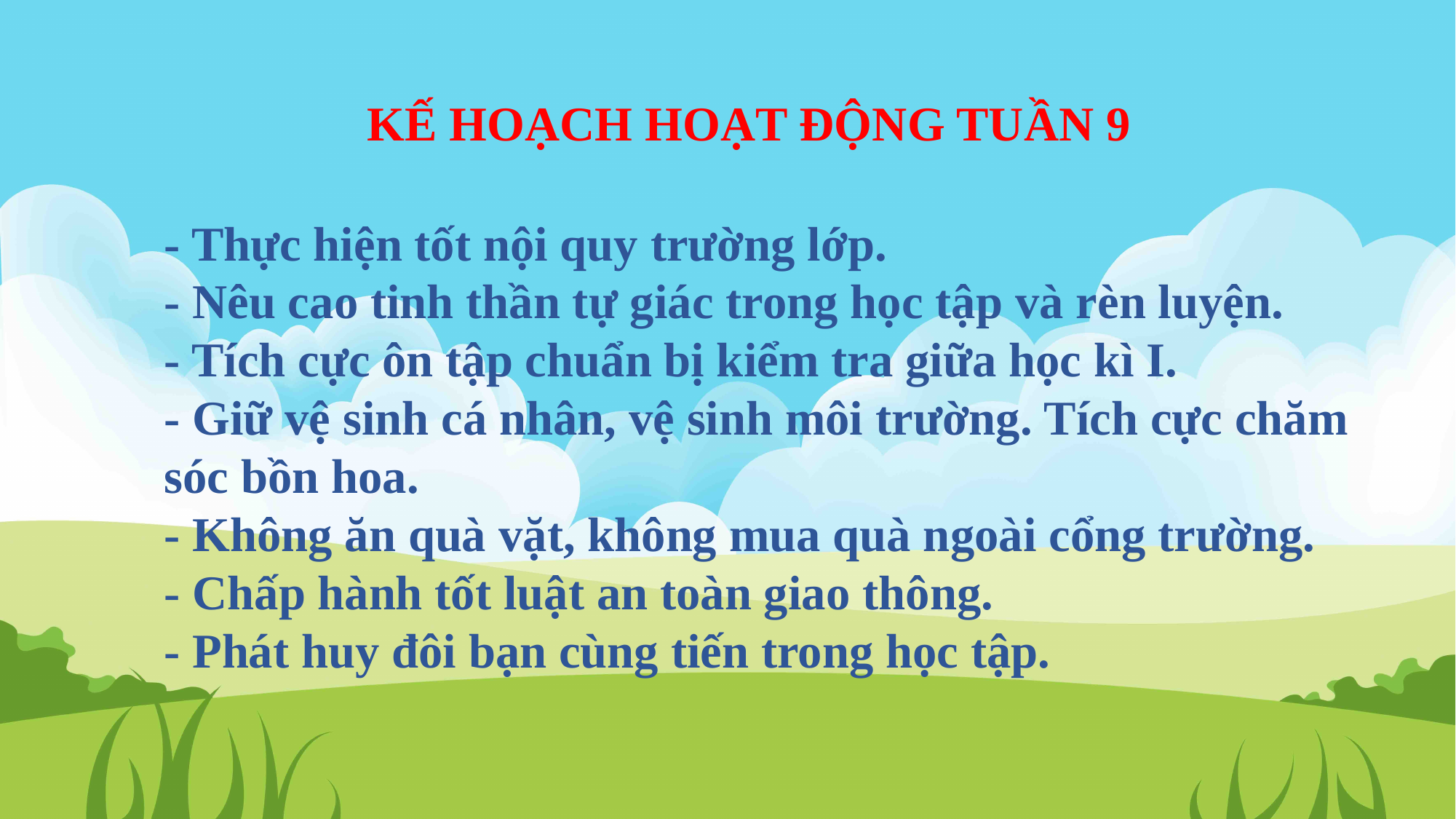

KẾ HOẠCH HOẠT ĐỘNG TUẦN 9
- Thực hiện tốt nội quy trường lớp.
- Nêu cao tinh thần tự giác trong học tập và rèn luyện.
- Tích cực ôn tập chuẩn bị kiểm tra giữa học kì I.
- Giữ vệ sinh cá nhân, vệ sinh môi trường. Tích cực chăm sóc bồn hoa.
- Không ăn quà vặt, không mua quà ngoài cổng trường.
- Chấp hành tốt luật an toàn giao thông.
- Phát huy đôi bạn cùng tiến trong học tập.